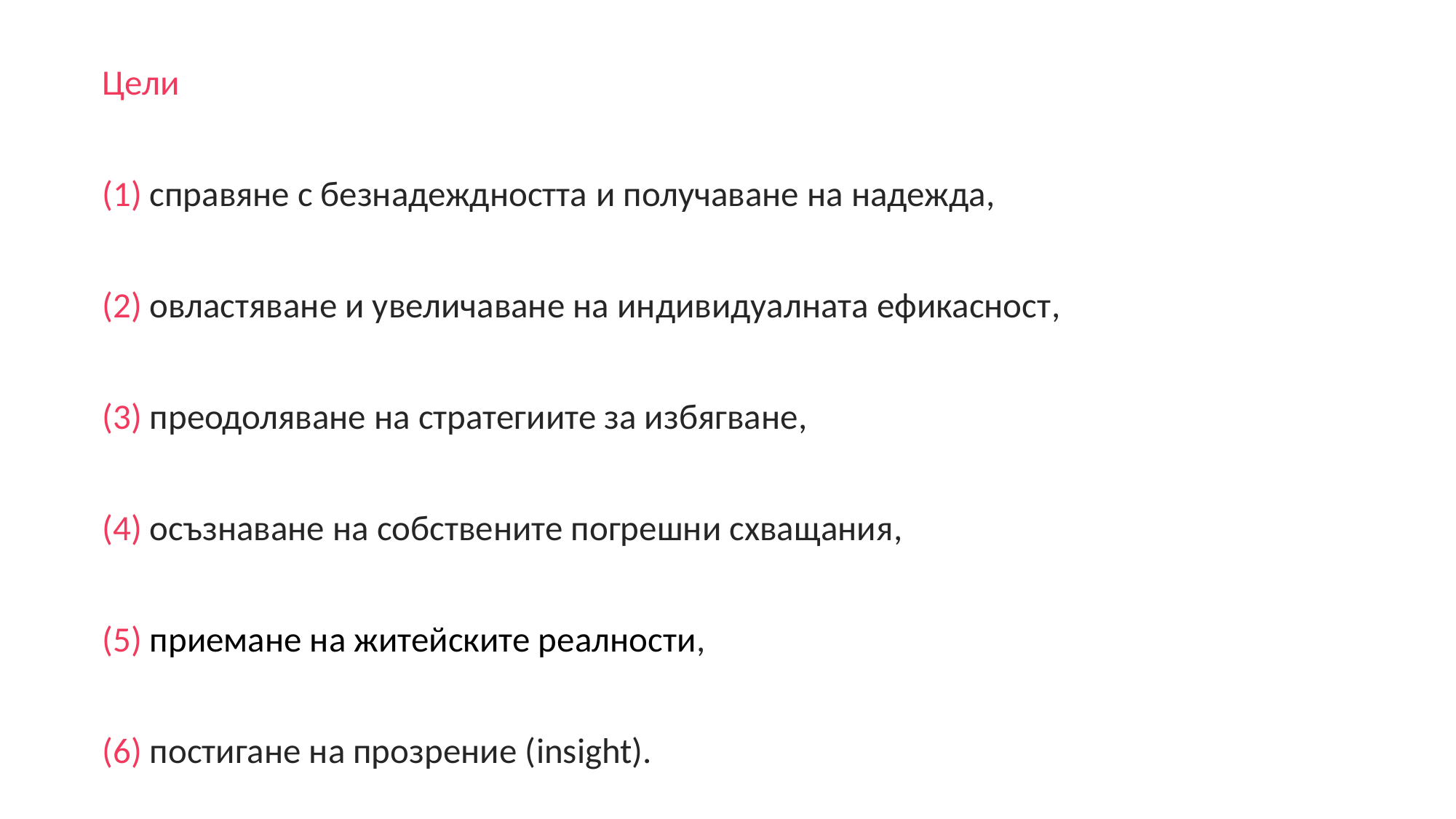

Цели

(1) справяне с безнадеждността и получаване на надежда,

(2) овластяване и увеличаване на индивидуалната ефикасност,

(3) преодоляване на стратегиите за избягване,

(4) осъзнаване на собствените погрешни схващания,

(5) приемане на житейските реалности,

(6) постигане на прозрение (insight).